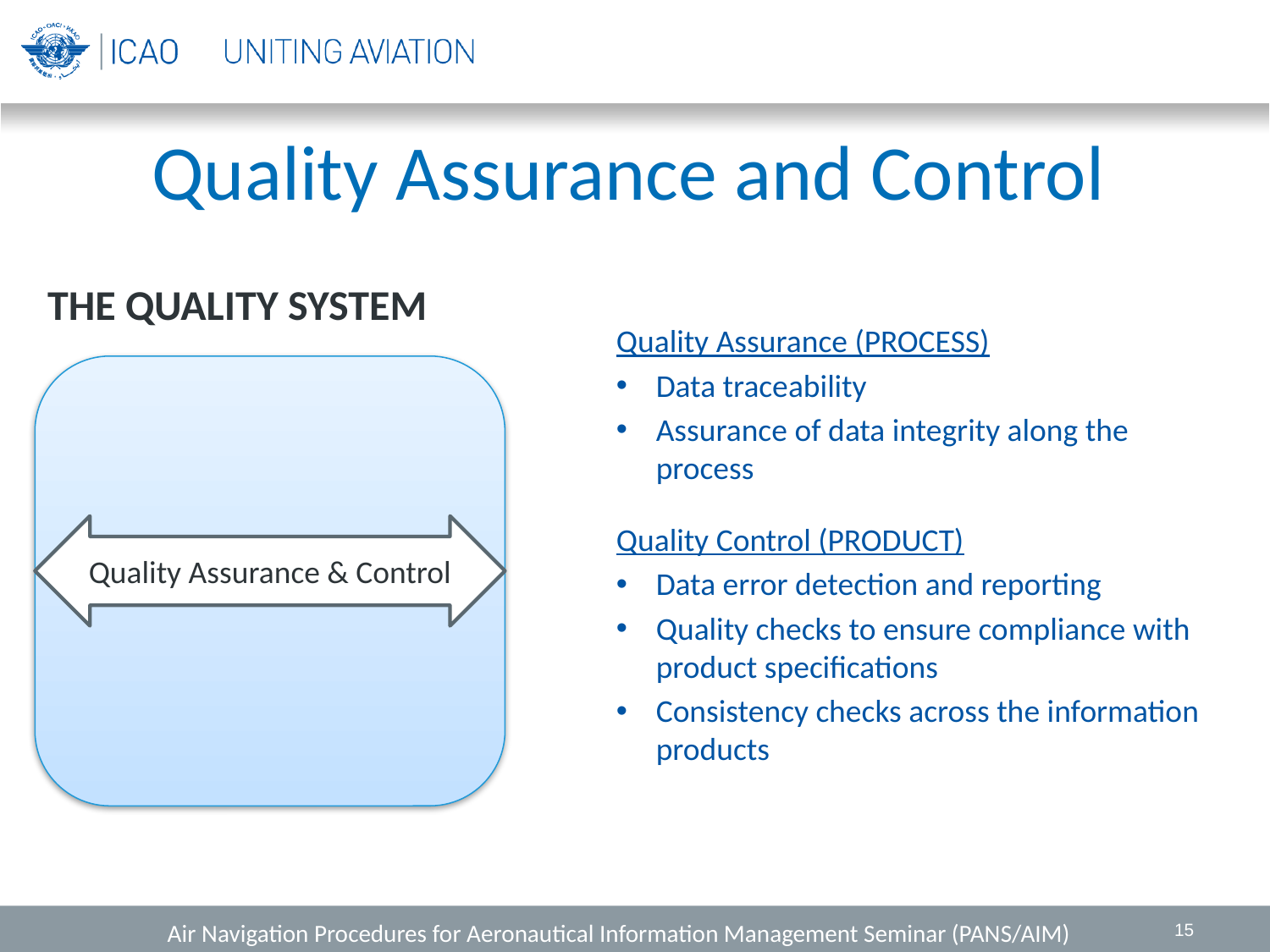

# Quality Assurance and Control
THE QUALITY SYSTEM
Quality Assurance (PROCESS)
Data traceability
Assurance of data integrity along the process

Quality Control (PRODUCT)
Data error detection and reporting
Quality checks to ensure compliance with product specifications
Consistency checks across the information products

Quality Assurance & Control
15
Air Navigation Procedures for Aeronautical Information Management Seminar (PANS/AIM)